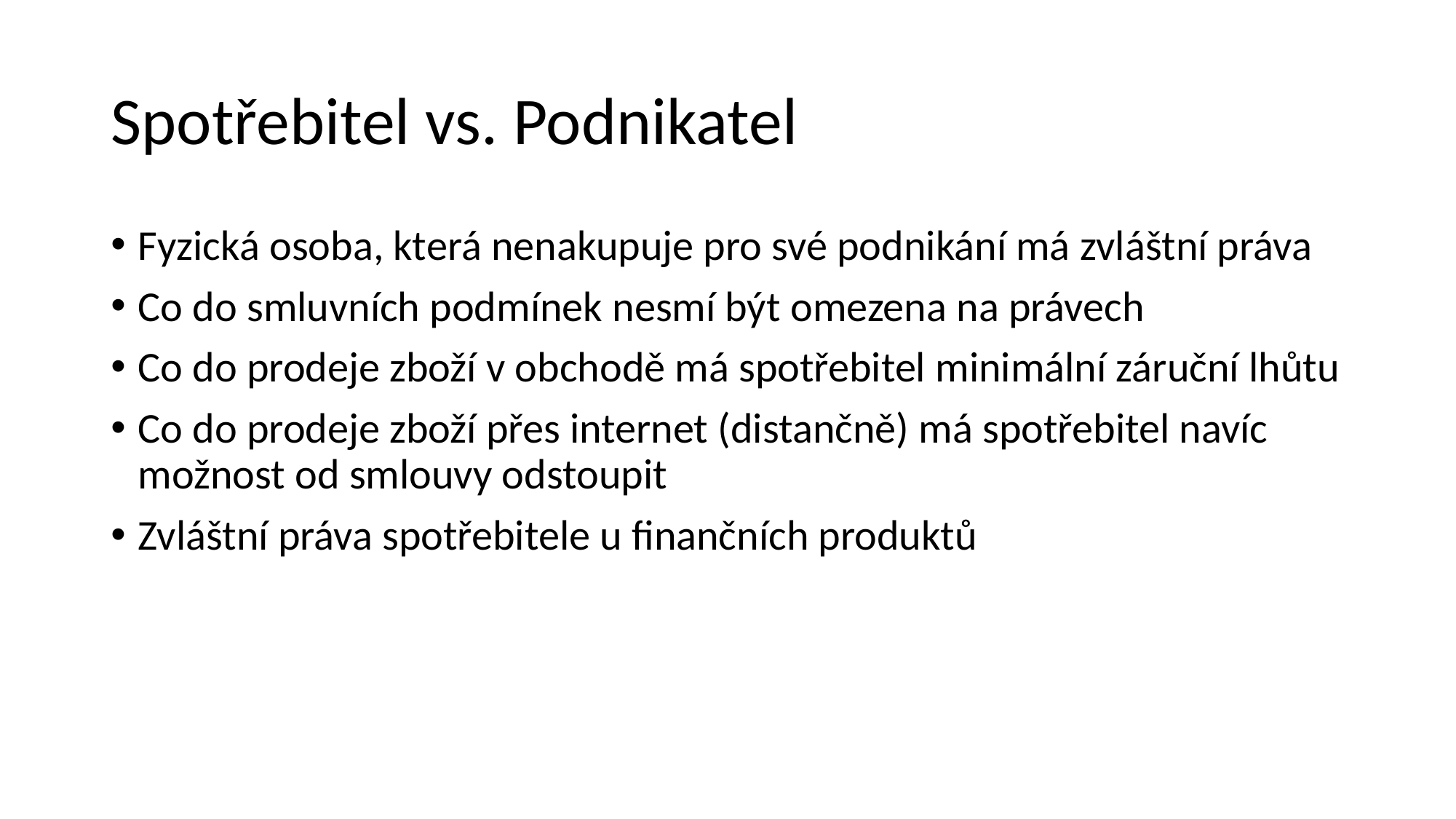

# Spotřebitel vs. Podnikatel
Fyzická osoba, která nenakupuje pro své podnikání má zvláštní práva
Co do smluvních podmínek nesmí být omezena na právech
Co do prodeje zboží v obchodě má spotřebitel minimální záruční lhůtu
Co do prodeje zboží přes internet (distančně) má spotřebitel navíc možnost od smlouvy odstoupit
Zvláštní práva spotřebitele u finančních produktů